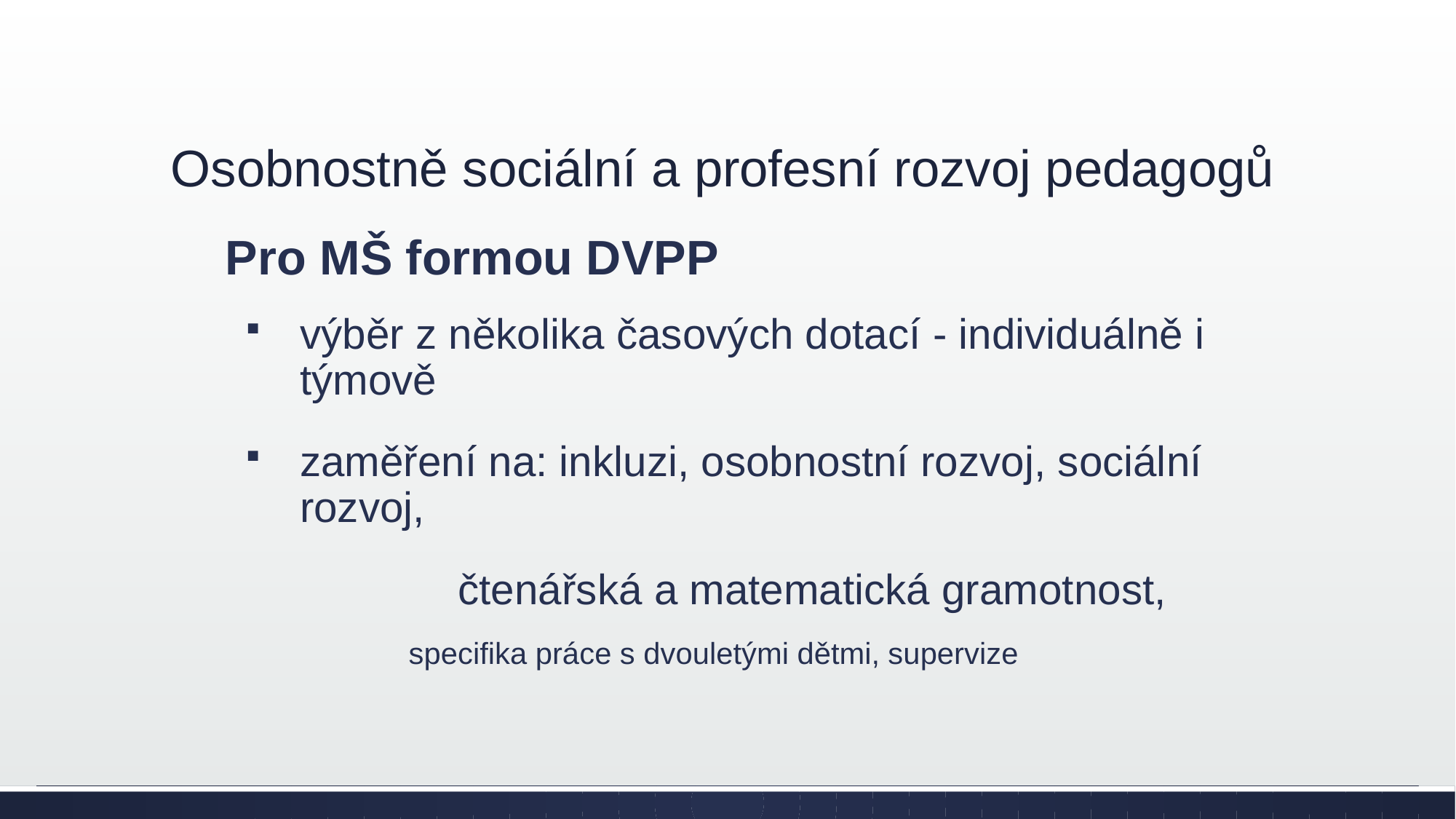

# Osobnostně sociální a profesní rozvoj pedagogů
Pro MŠ formou DVPP
výběr z několika časových dotací - individuálně i týmově
zaměření na: inkluzi, osobnostní rozvoj, sociální rozvoj,
                  čtenářská a matematická gramotnost,
             specifika práce s dvouletými dětmi, supervize